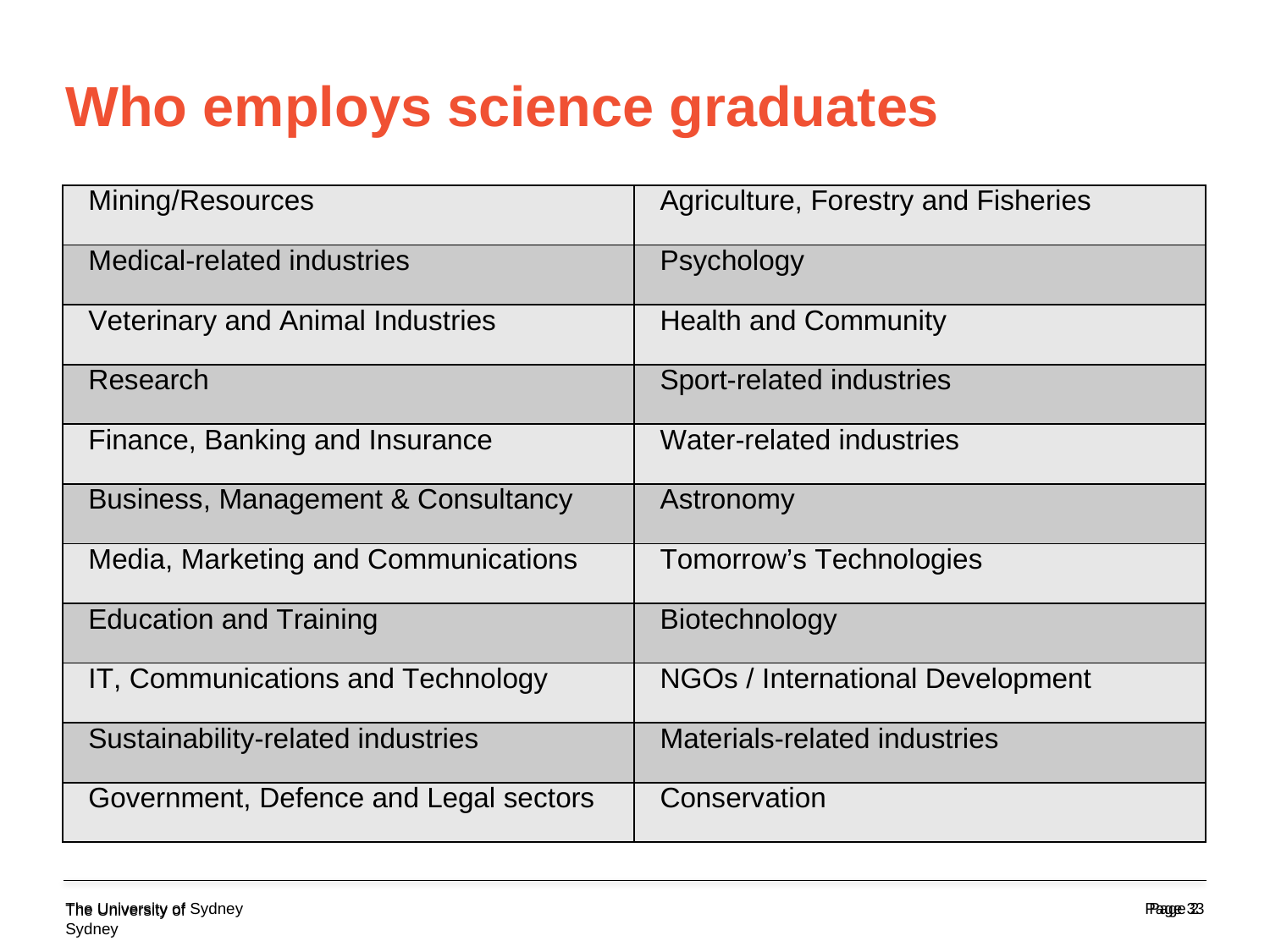

# Who employs science graduates
| Mining/Resources | Agriculture, Forestry and Fisheries |
| --- | --- |
| Medical-related industries | Psychology |
| Veterinary and Animal Industries | Health and Community |
| Research | Sport-related industries |
| Finance, Banking and Insurance | Water-related industries |
| Business, Management & Consultancy | Astronomy |
| Media, Marketing and Communications | Tomorrow’s Technologies |
| Education and Training | Biotechnology |
| IT, Communications and Technology | NGOs / International Development |
| Sustainability-related industries | Materials-related industries |
| Government, Defence and Legal sectors | Conservation |
Page 2
The University of Sydney